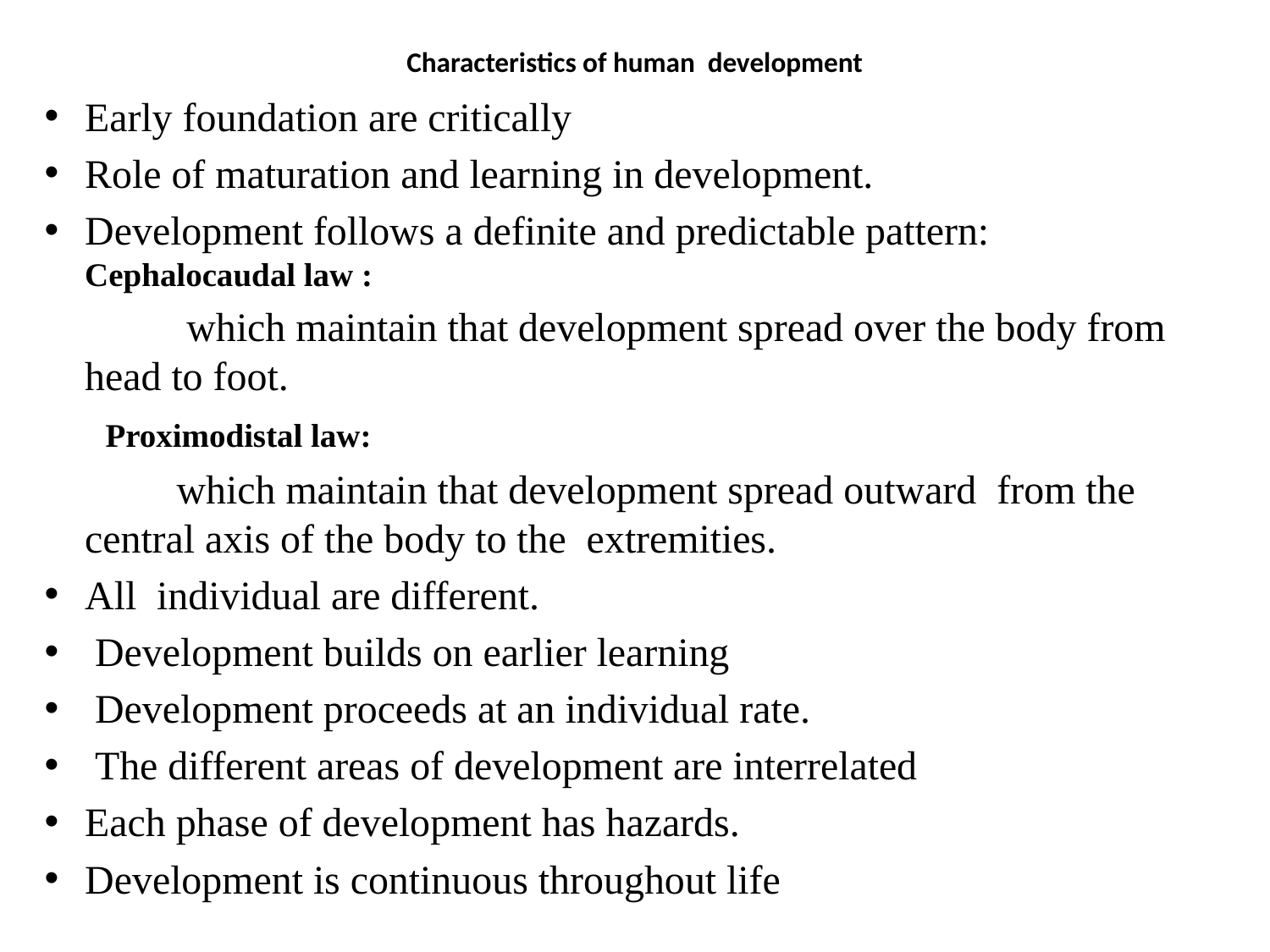

# Characteristics of human  development
Early foundation are critically
Role of maturation and learning in development.
Development follows a definite and predictable pattern:         Cephalocaudal law :
              which maintain that development spread over the body from head to foot.
      Proximodistal law:
             which maintain that development spread outward  from the central axis of the body to the  extremities.
All  individual are different.
 Development builds on earlier learning
 Development proceeds at an individual rate.
 The different areas of development are interrelated
Each phase of development has hazards.
Development is continuous throughout life